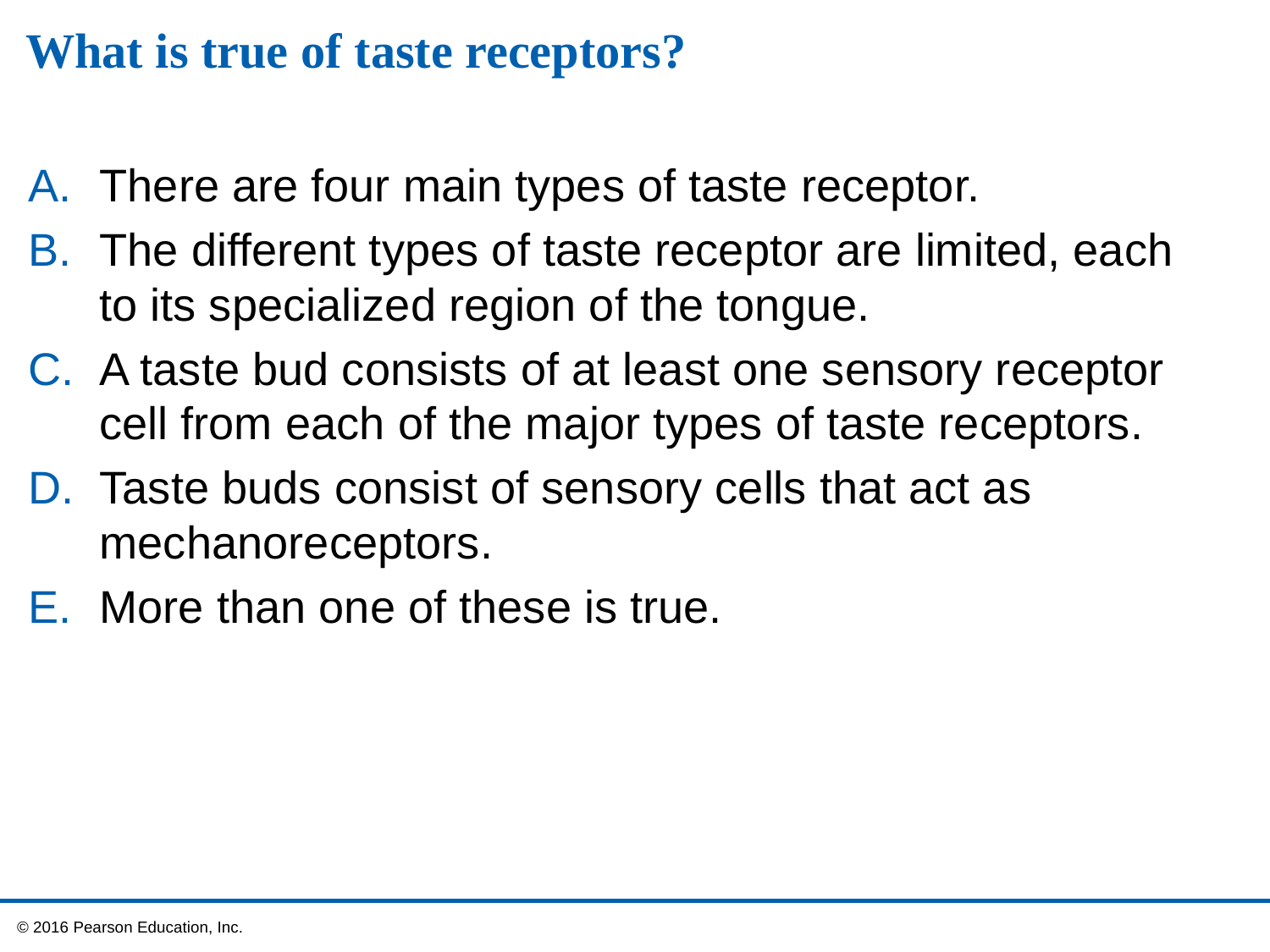

# What is true of taste receptors?
There are four main types of taste receptor.
The different types of taste receptor are limited, each to its specialized region of the tongue.
A taste bud consists of at least one sensory receptor cell from each of the major types of taste receptors.
Taste buds consist of sensory cells that act as mechanoreceptors.
More than one of these is true.
 © 2016 Pearson Education, Inc.